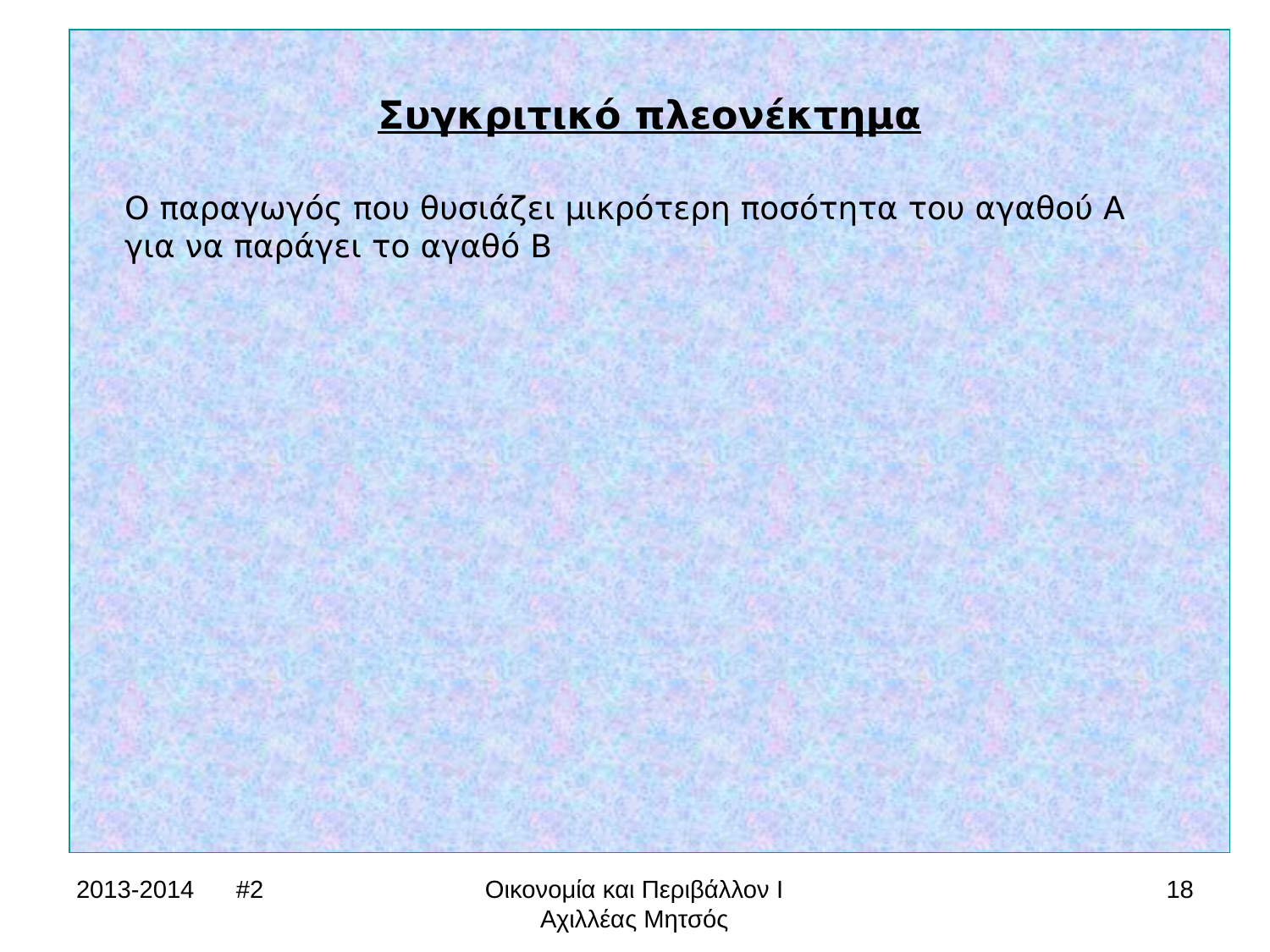

Συγκριτικό πλεονέκτημα

Ο παραγωγός που θυσιάζει μικρότερη ποσότητα του αγαθού Α για να παράγει το αγαθό Β

2013-2014      #2
Οικονομία και Περιβάλλον Ι
Αχιλλέας Μητσός
18